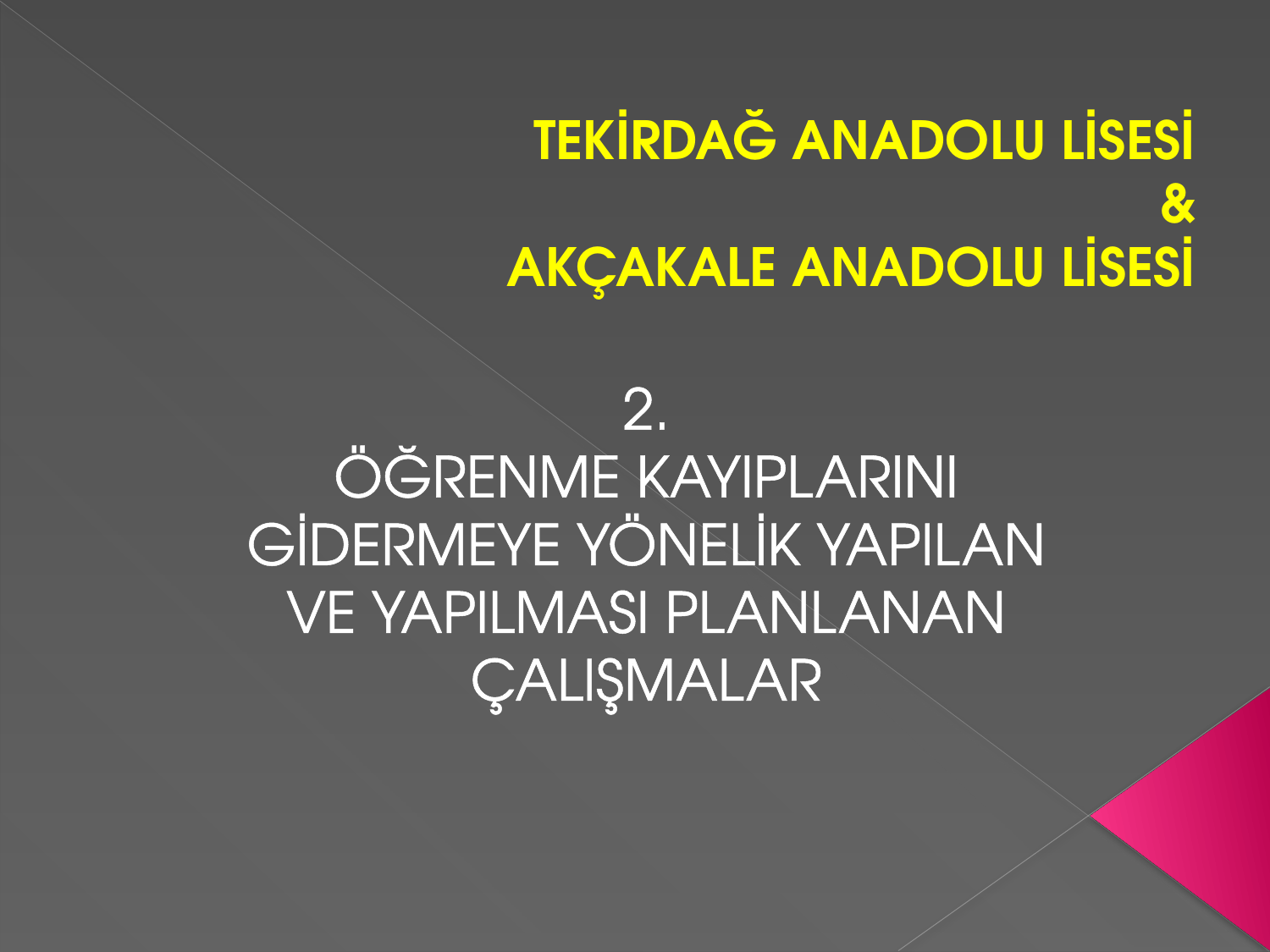

# TEKİRDAĞ ANADOLU LİSESİ & AKÇAKALE ANADOLU LİSESİ
2.
ÖĞRENME KAYIPLARINI GİDERMEYE YÖNELİK YAPILAN VE YAPILMASI PLANLANAN ÇALIŞMALAR